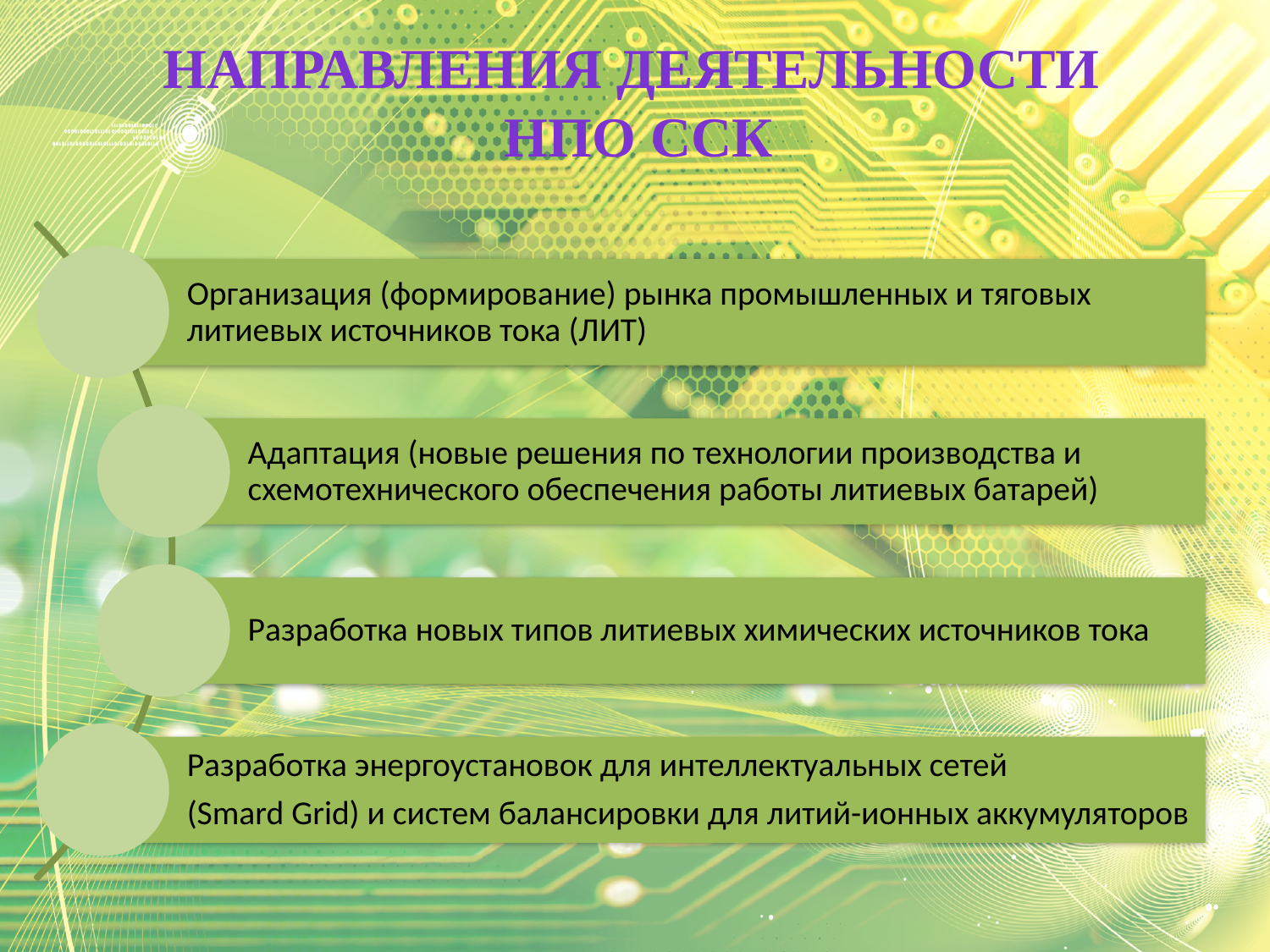

Направления деятельности
НПО ССК
Организация (формирование) рынка промышленных и тяговых литиевых источников тока (ЛИТ)
Адаптация (новые решения по технологии производства и схемотехнического обеспечения работы литиевых батарей)
Разработка новых типов литиевых химических источников тока
Разработка энергоустановок для интеллектуальных сетей
(Smard Grid) и систем балансировки для литий-ионных аккумуляторов